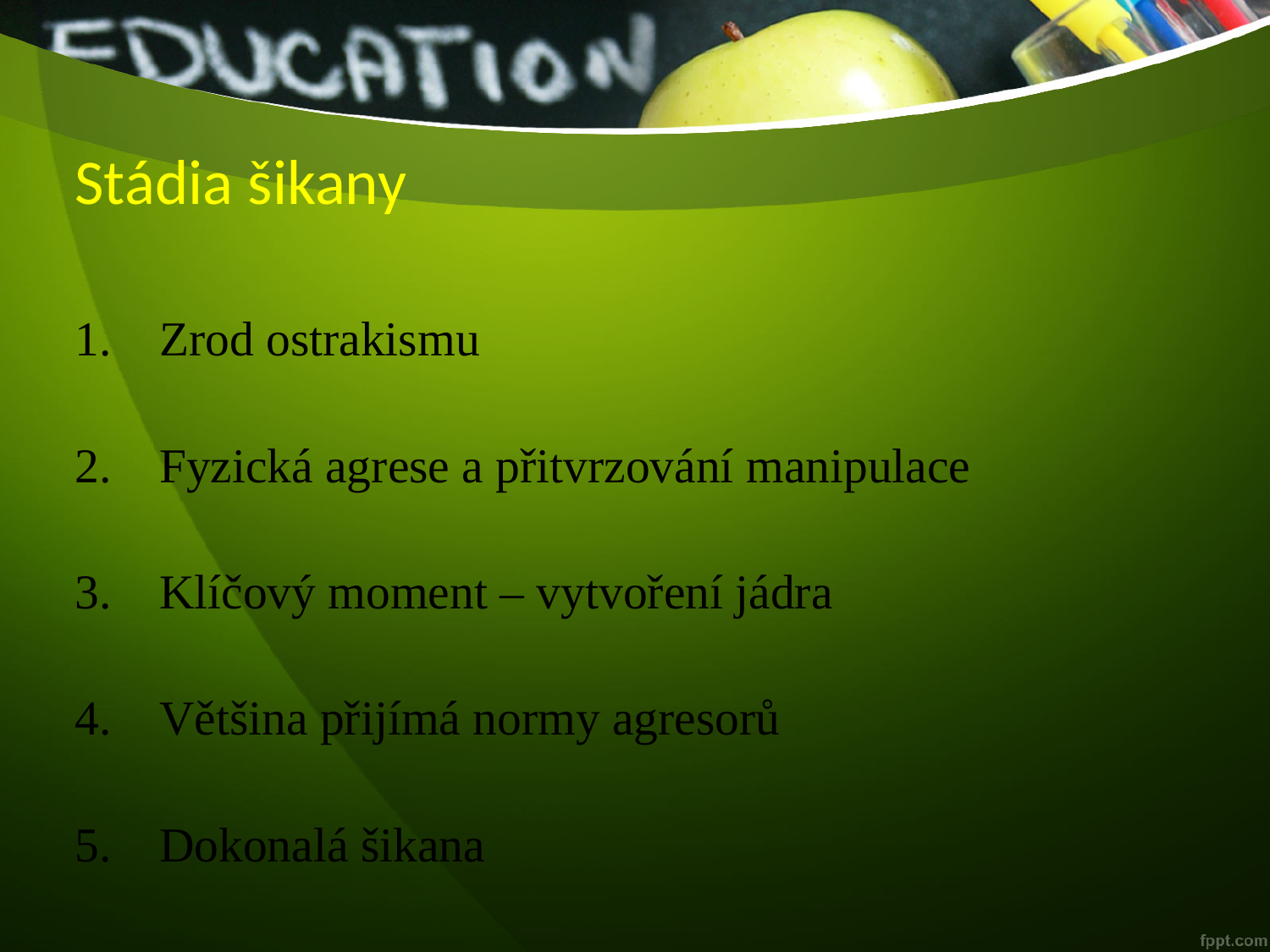

# Stádia šikany
Zrod ostrakismu
Fyzická agrese a přitvrzování manipulace
Klíčový moment – vytvoření jádra
Většina přijímá normy agresorů
Dokonalá šikana